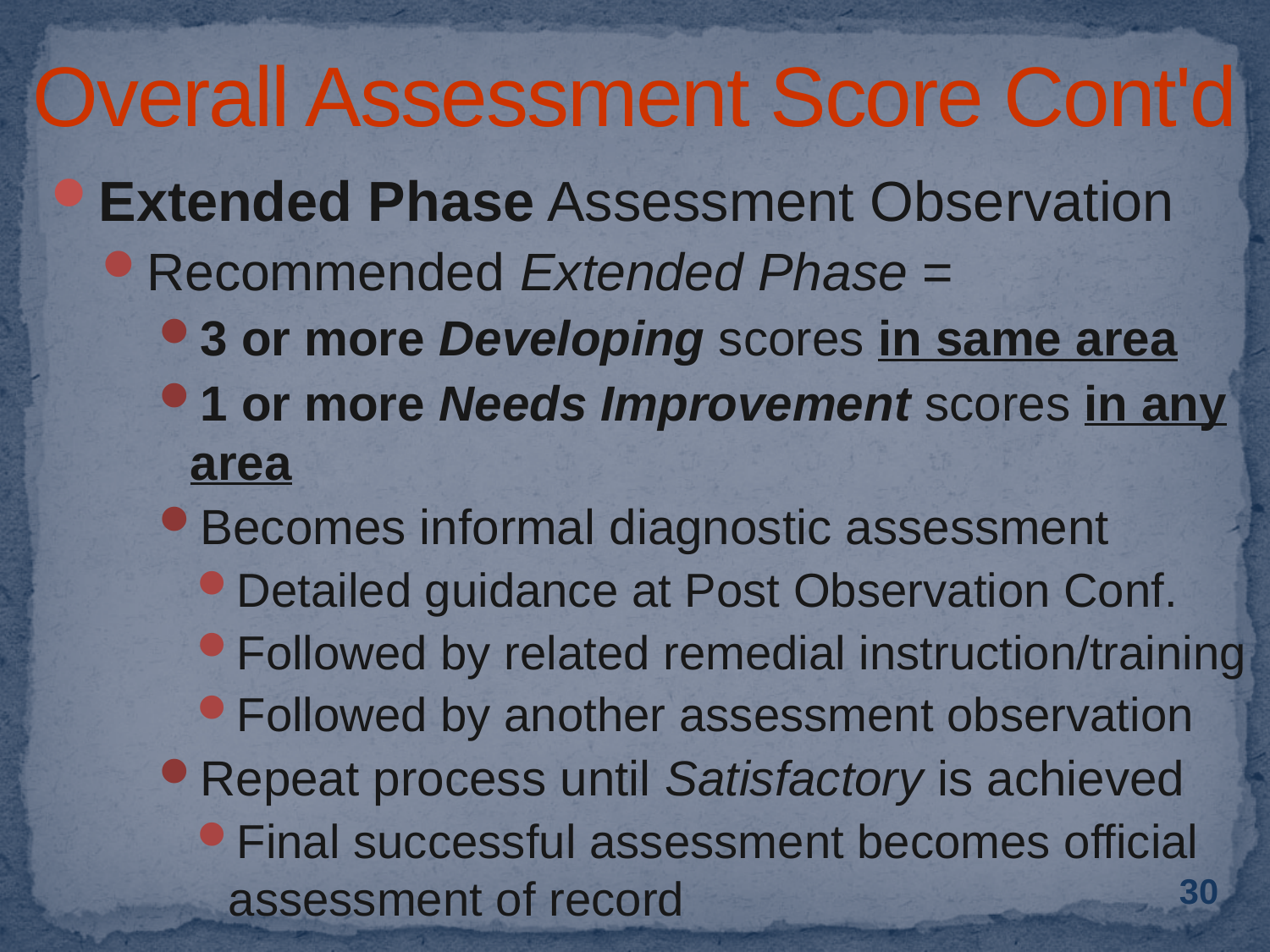

# Overall Assessment Score Cont'd
Extended Phase Assessment Observation
Recommended Extended Phase =
3 or more Developing scores in same area
1 or more Needs Improvement scores in any area
Becomes informal diagnostic assessment
Detailed guidance at Post Observation Conf.
Followed by related remedial instruction/training
Followed by another assessment observation
Repeat process until Satisfactory is achieved
Final successful assessment becomes official assessment of record
30